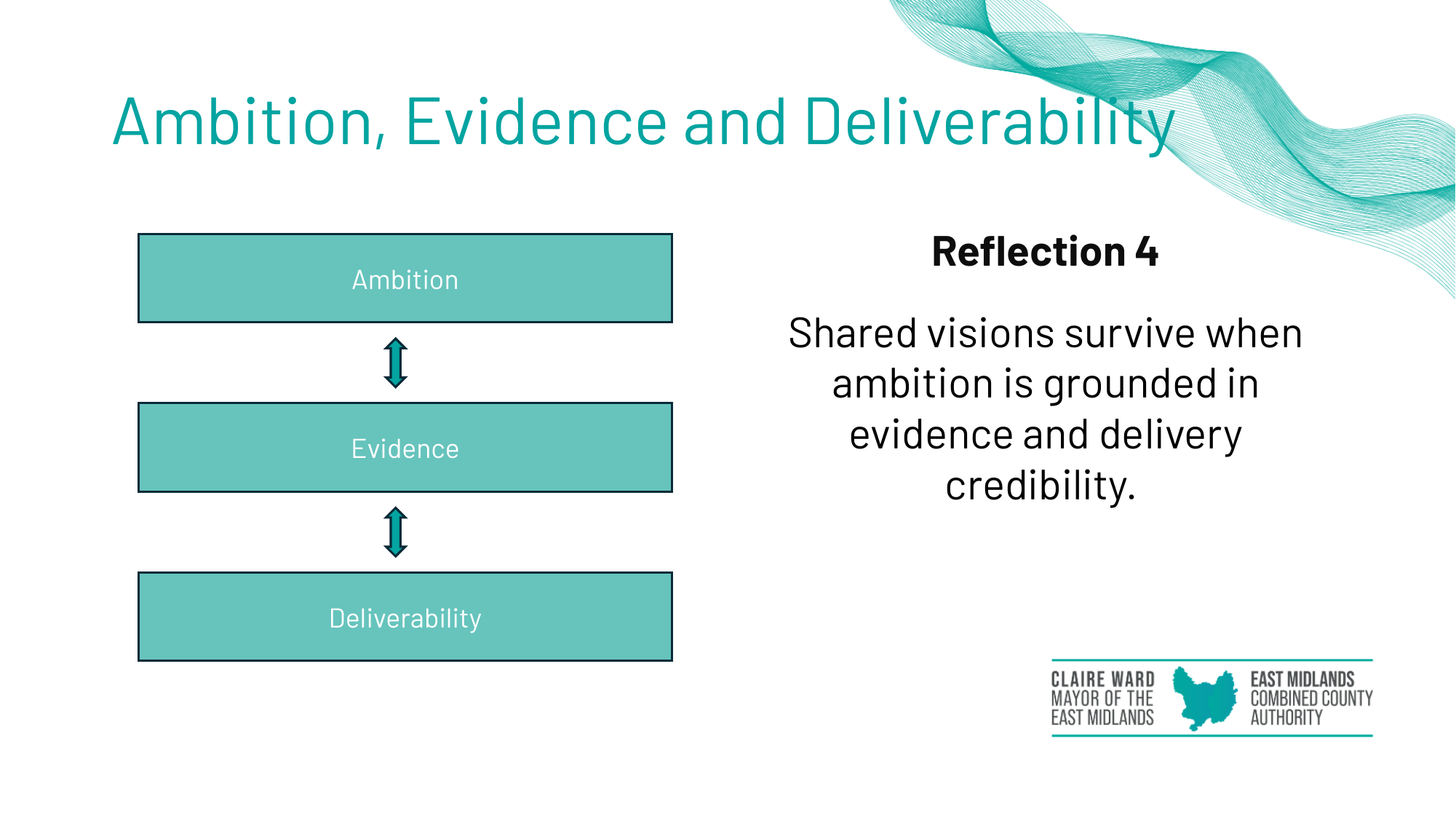

# Ambition, Evidence and Deliverability
Reflection 4
Shared visions survive when ambition is grounded in evidence and delivery credibility.
Ambition

Evidence

Deliverability